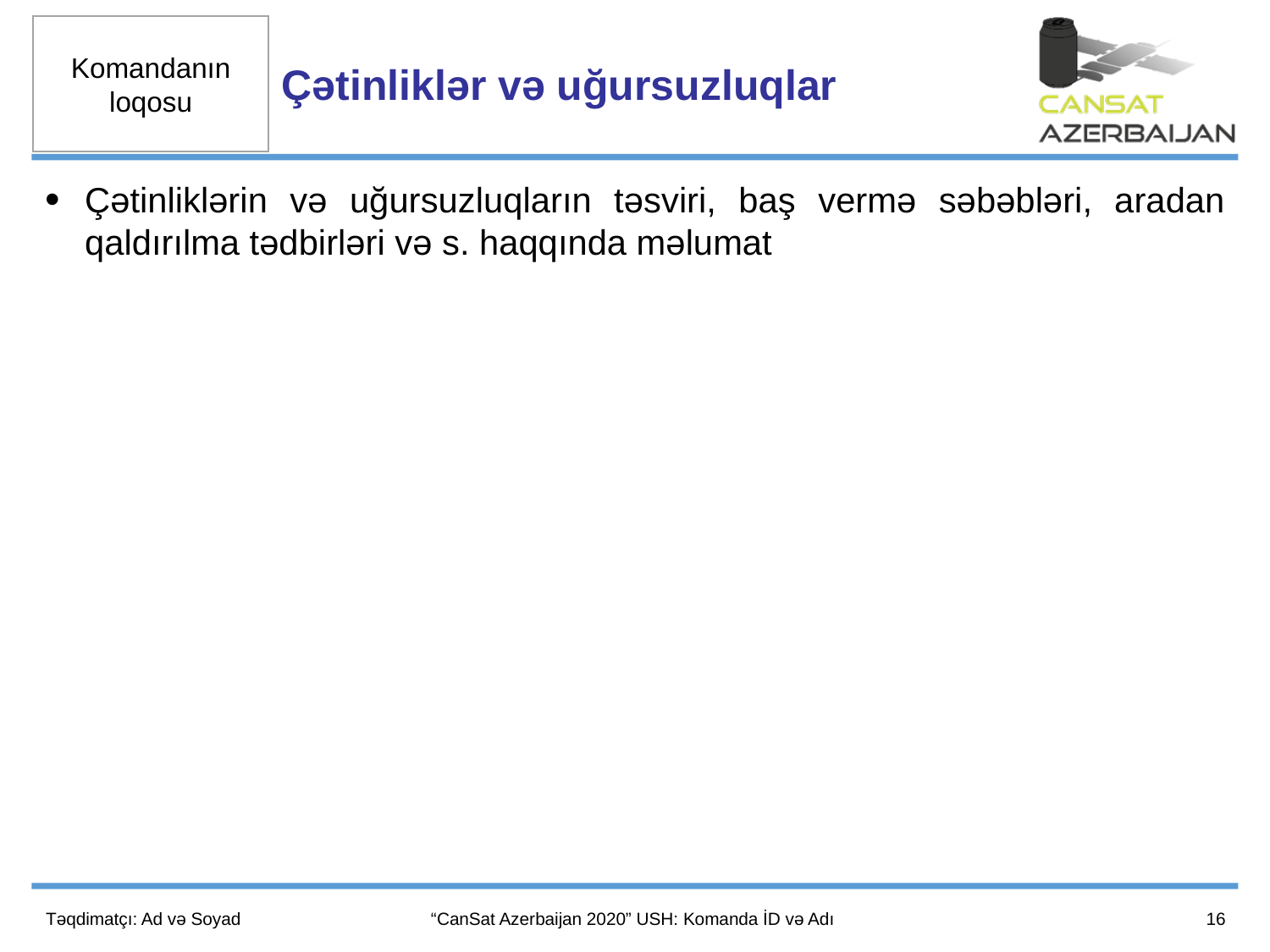

Çətinliklər və uğursuzluqlar
Çətinliklərin və uğursuzluqların təsviri, baş vermə səbəbləri, aradan qaldırılma tədbirləri və s. haqqında məlumat
16
Təqdimatçı: Ad və Soyad
“CanSat Azerbaijan 2020” USH: Komanda İD və Adı